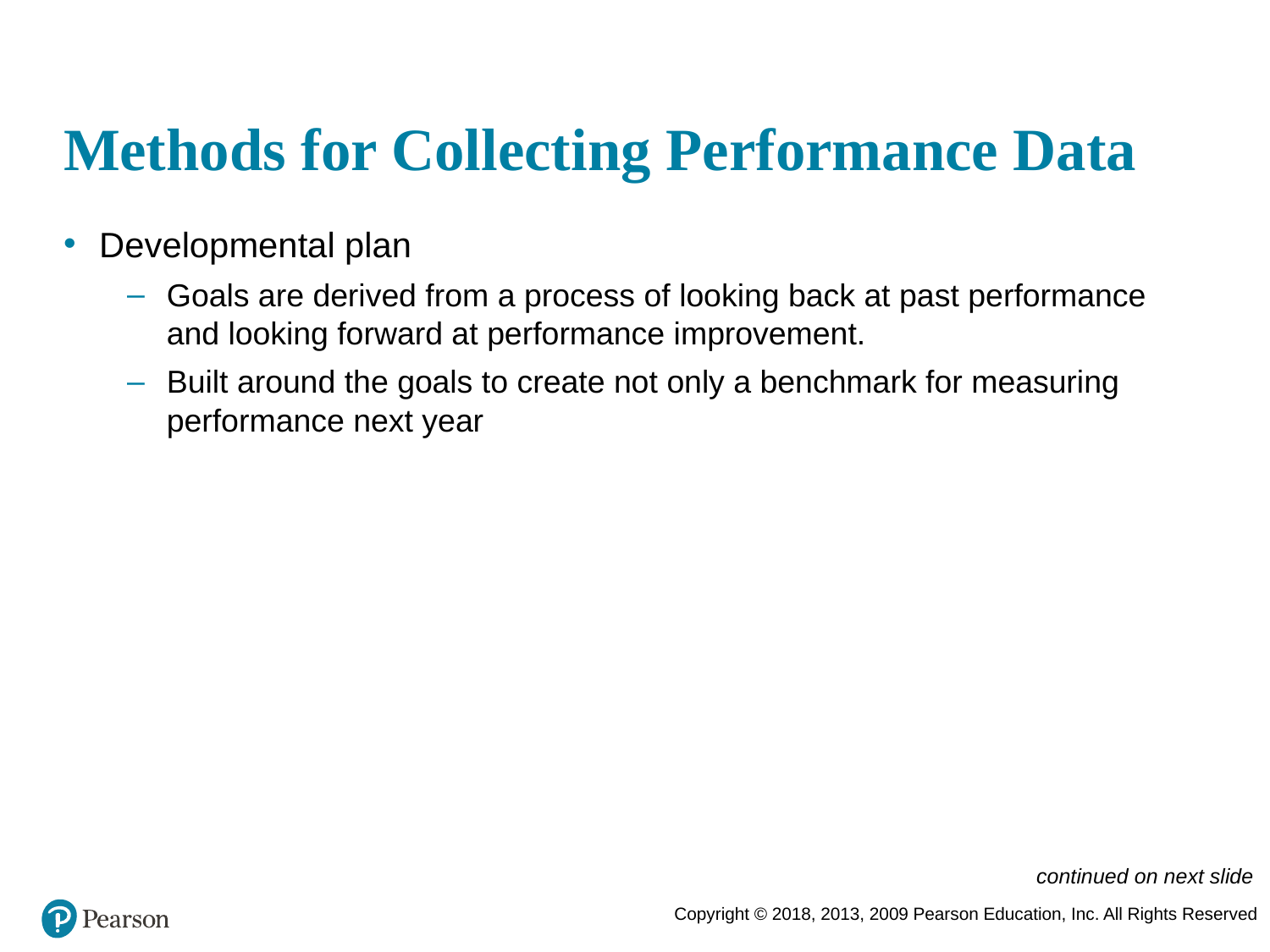

# Methods for Collecting Performance Data
Developmental plan
Goals are derived from a process of looking back at past performance and looking forward at performance improvement.
Built around the goals to create not only a benchmark for measuring performance next year
continued on next slide